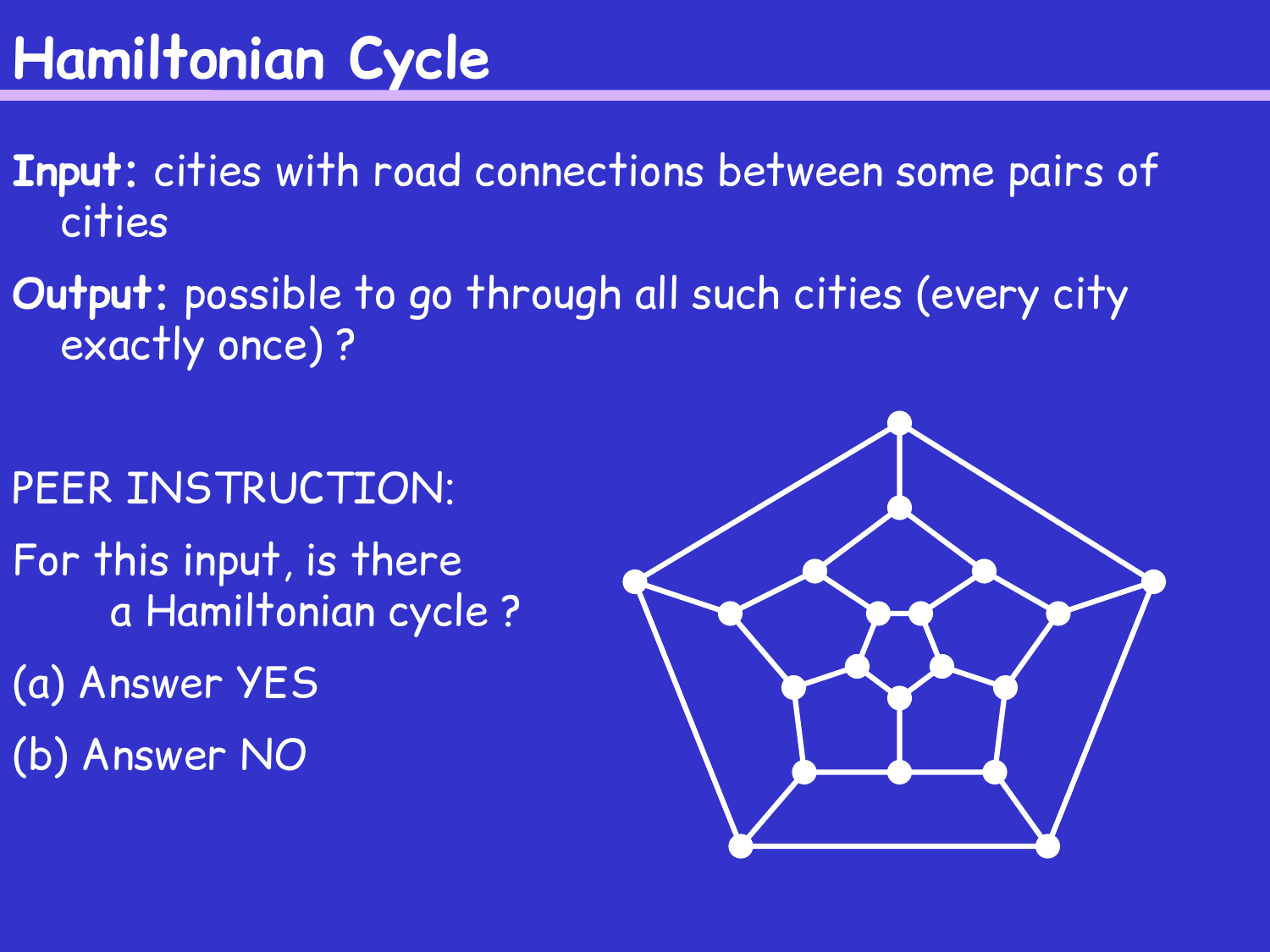

Hamiltonian Cycle

Input: cities with road connections between some pairs of cities
Output: possible to go through all such cities (every city exactly once) ?

PEER INSTRUCTION:
For this input, is there                                                                   a Hamiltonian cycle ?
 Answer YES
 Answer NO